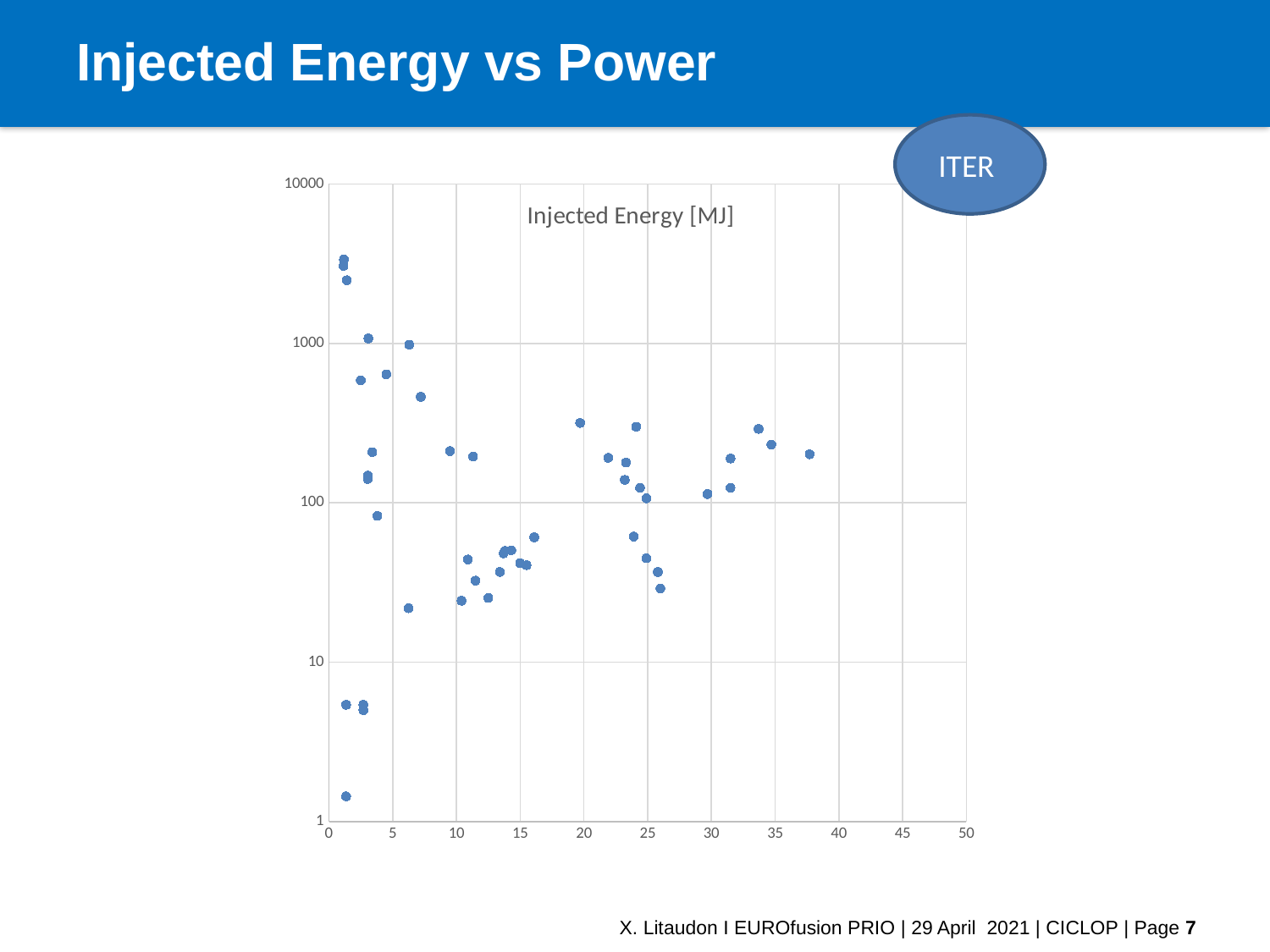

# Injected Energy vs Power
ITER

### Chart:

| Category | Injected Energy [MJ] |
|---|---|